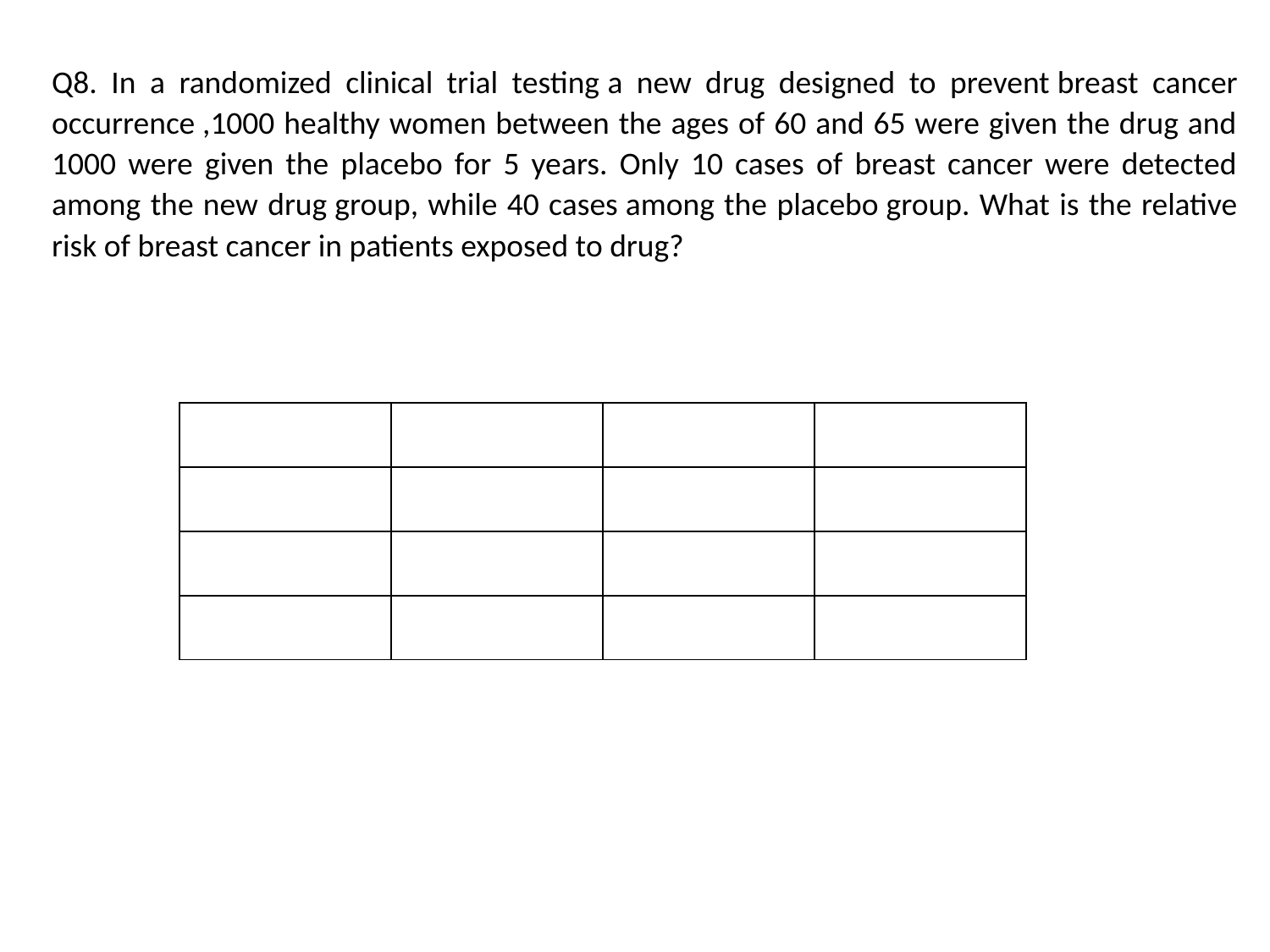

Q8. In a randomized clinical trial testing a new drug designed to prevent breast cancer occurrence ,1000 healthy women between the ages of 60 and 65 were given the drug and 1000 were given the placebo for 5 years. Only 10 cases of breast cancer were detected among the new drug group, while 40 cases among the placebo group. What is the relative risk of breast cancer in patients exposed to drug?
|  |  |  |  |
| --- | --- | --- | --- |
|  |  |  |  |
|  |  |  |  |
|  |  |  |  |